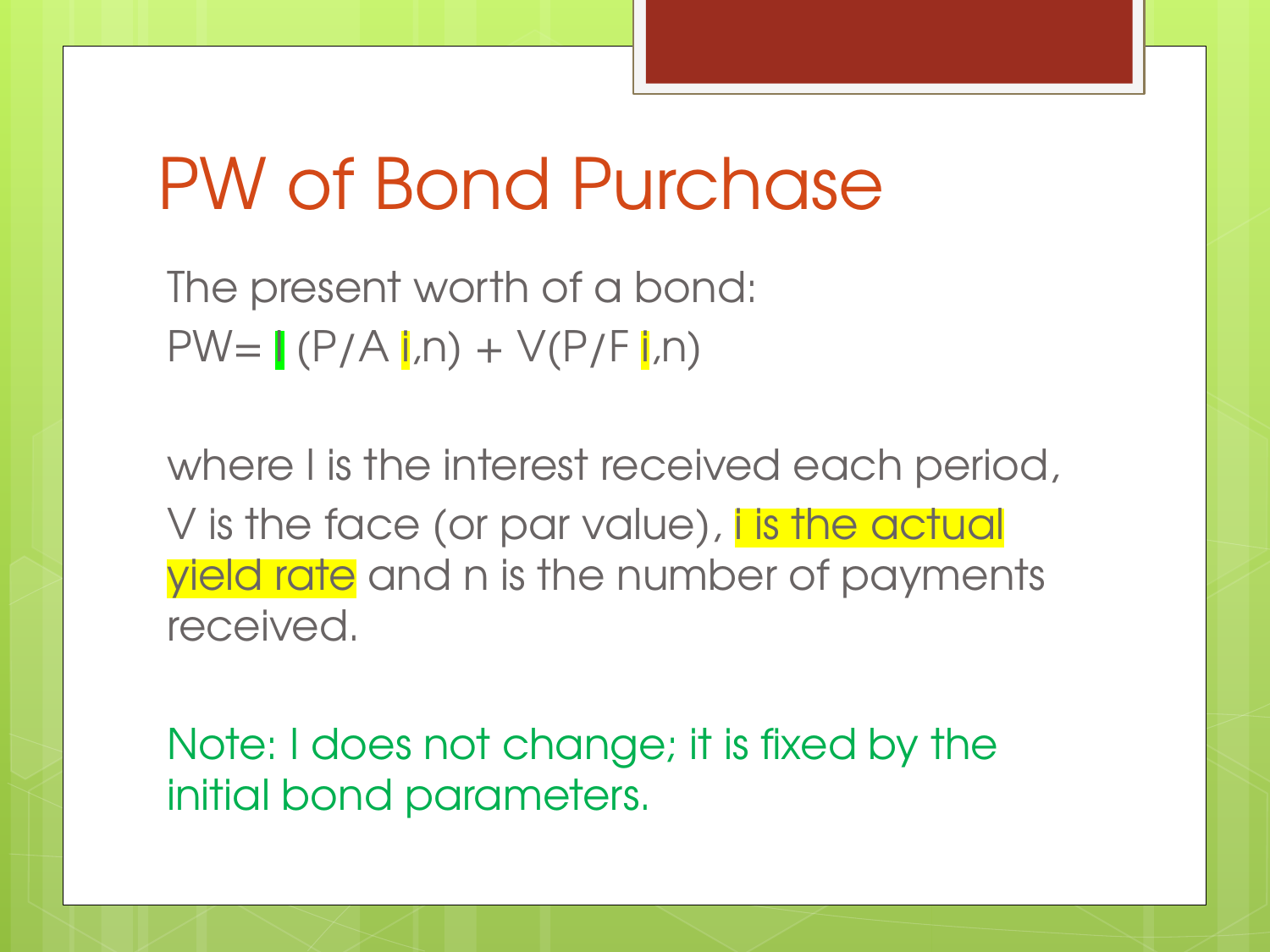

# PW of Bond Purchase
The present worth of a bond:
PW= I (P/A i,n) + V(P/F i,n)

where I is the interest received each period,
V is the face (or par value), i is the actual yield rate and n is the number of payments received.

Note: I does not change; it is fixed by the initial bond parameters.